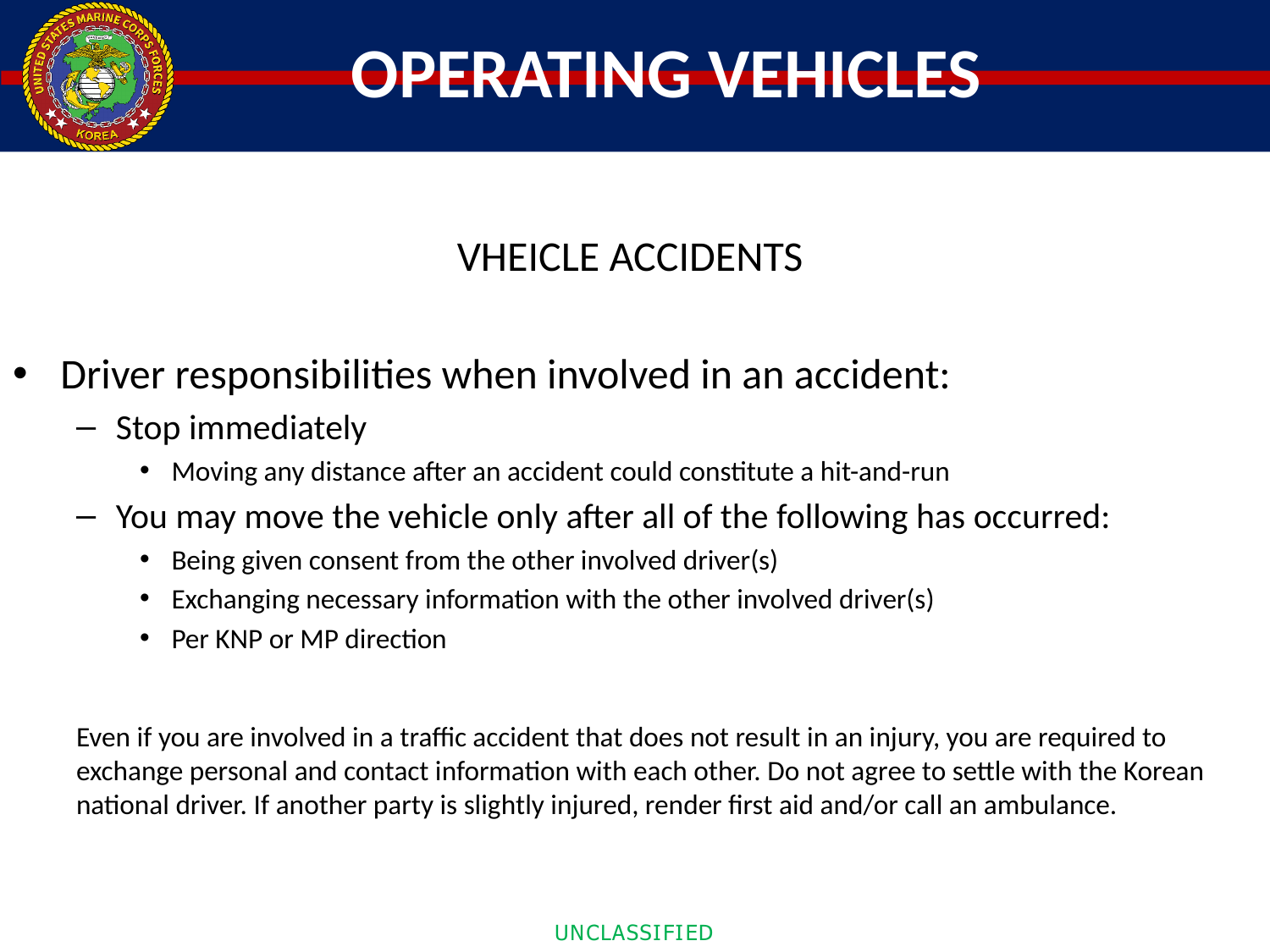

# OPERATING VEHICLES
VHEICLE ACCIDENTS

Driver responsibilities when involved in an accident:
Stop immediately
Moving any distance after an accident could constitute a hit-and-run
You may move the vehicle only after all of the following has occurred:
Being given consent from the other involved driver(s)
Exchanging necessary information with the other involved driver(s)
Per KNP or MP direction

Even if you are involved in a traffic accident that does not result in an injury, you are required to exchange personal and contact information with each other. Do not agree to settle with the Korean national driver. If another party is slightly injured, render first aid and/or call an ambulance.

UNCLASSIFIED